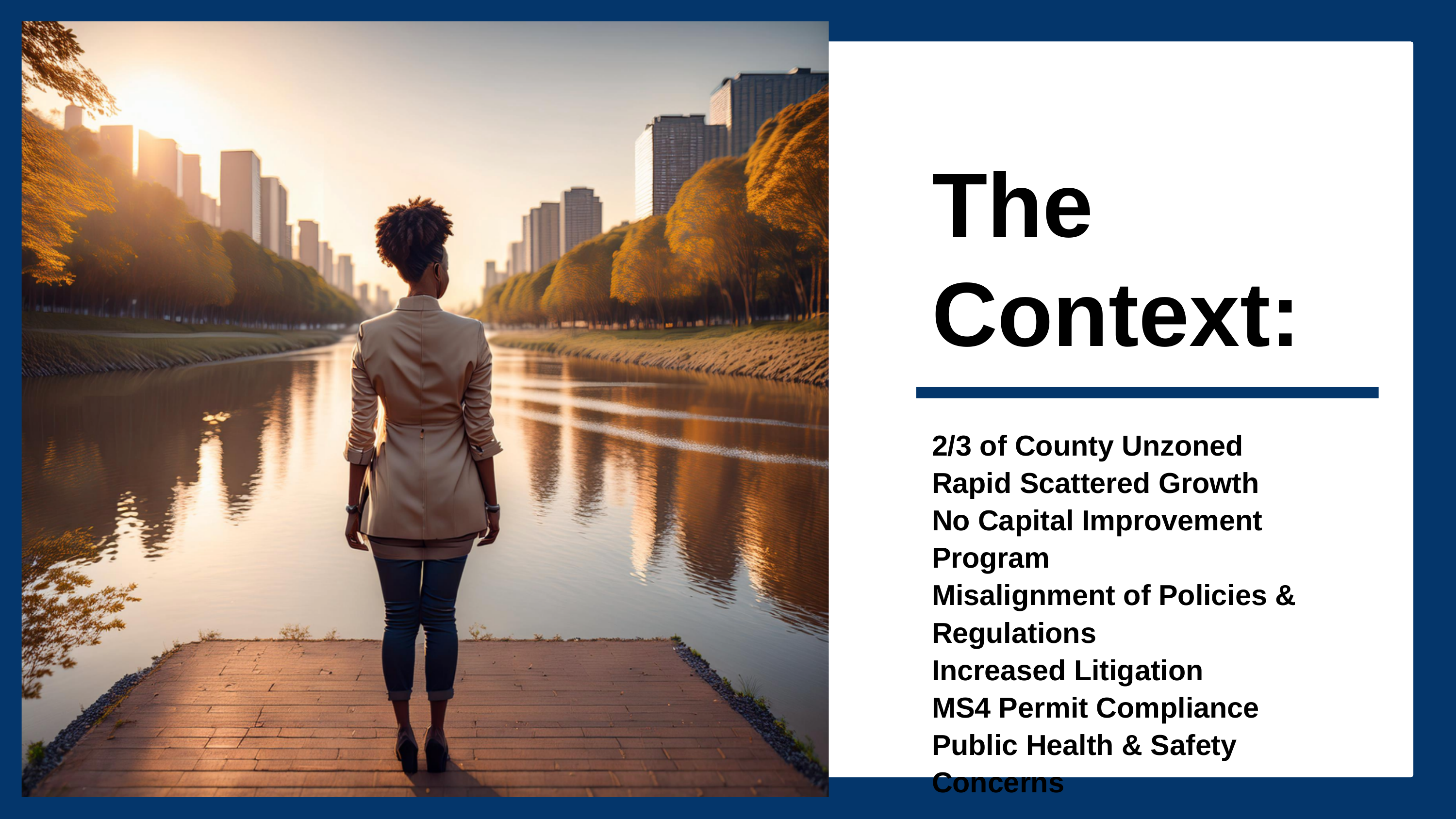

The Context:

2/3 of County Unzoned
Rapid Scattered Growth
No Capital Improvement Program
Misalignment of Policies & Regulations
Increased Litigation
MS4 Permit Compliance
Public Health & Safety Concerns